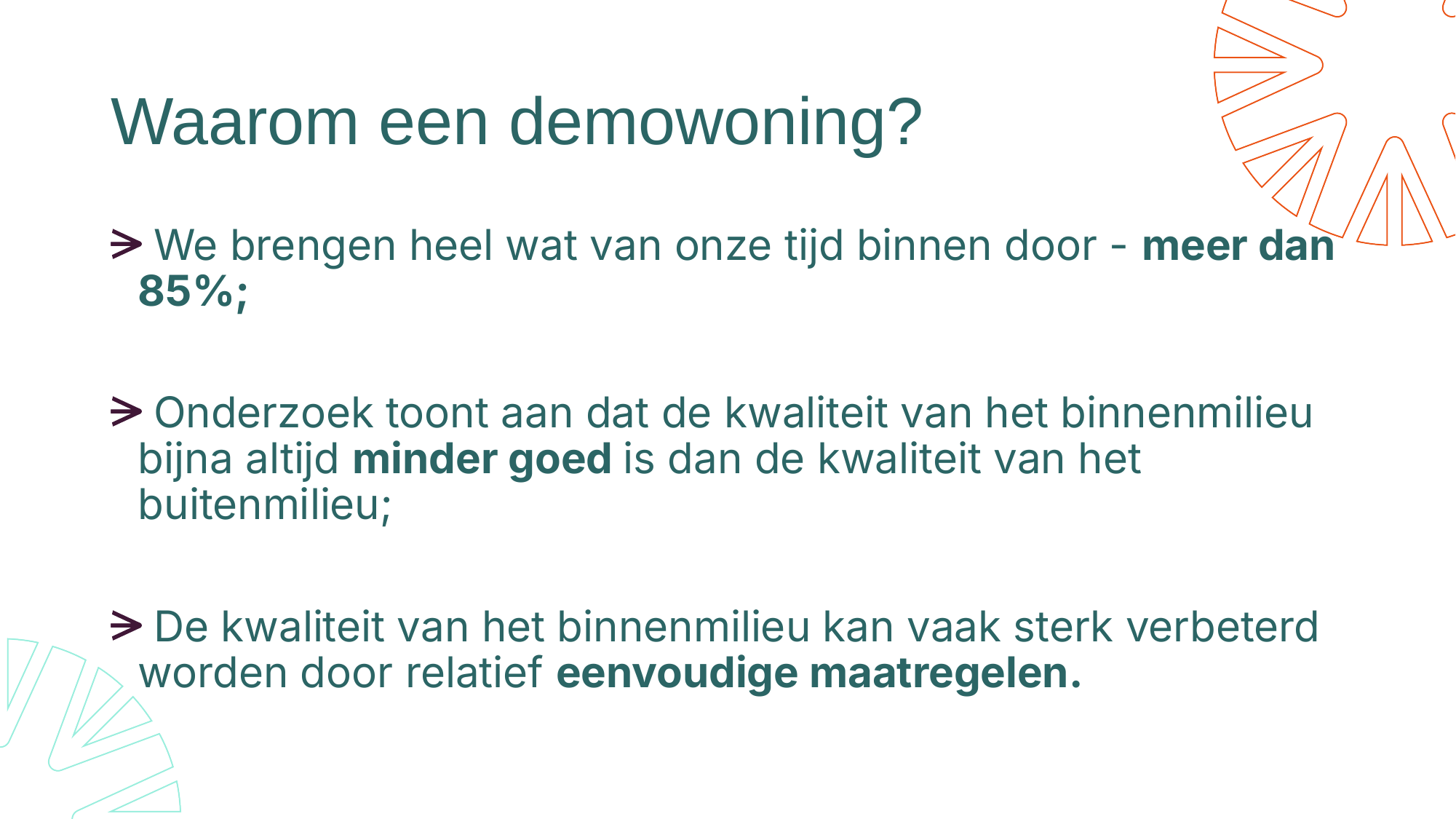

# Waarom een demowoning?
 We brengen heel wat van onze tijd binnen door - meer dan 85%;

 Onderzoek toont aan dat de kwaliteit van het binnenmilieu bijna altijd minder goed is dan de kwaliteit van het buitenmilieu;

 De kwaliteit van het binnenmilieu kan vaak sterk verbeterd worden door relatief eenvoudige maatregelen.